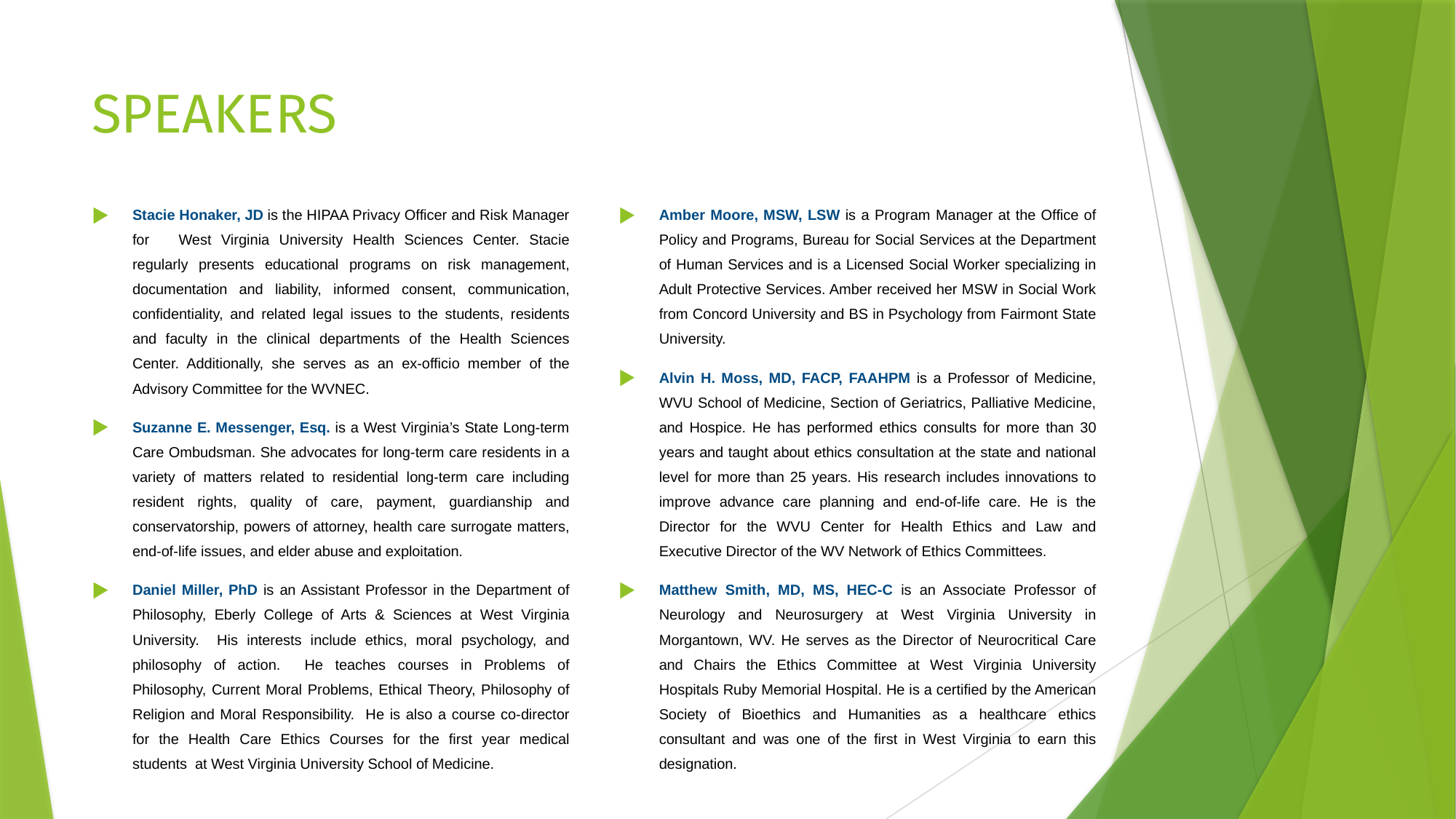

# SPEAKERS
Stacie Honaker, JD is the HIPAA Privacy Officer and Risk Manager for   West Virginia University Health Sciences Center. Stacie regularly presents educational programs on risk management, documentation and liability, informed consent, communication, confidentiality, and related legal issues to the students, residents and faculty in the clinical departments of the Health Sciences Center. Additionally, she serves as an ex-officio member of the Advisory Committee for the WVNEC.
Suzanne E. Messenger, Esq. is a West Virginia’s State Long-term Care Ombudsman. She advocates for long-term care residents in a variety of matters related to residential long-term care including resident rights, quality of care, payment, guardianship and conservatorship, powers of attorney, health care surrogate matters, end-of-life issues, and elder abuse and exploitation.
Daniel Miller, PhD is an Assistant Professor in the Department of Philosophy, Eberly College of Arts & Sciences at West Virginia University.  His interests include ethics, moral psychology, and philosophy of action.  He teaches courses in Problems of Philosophy, Current Moral Problems, Ethical Theory, Philosophy of Religion and Moral Responsibility.  He is also a course co-director for the Health Care Ethics Courses for the first year medical students  at West Virginia University School of Medicine.

Amber Moore, MSW, LSW is a Program Manager at the Office of Policy and Programs, Bureau for Social Services at the Department of Human Services and is a Licensed Social Worker specializing in Adult Protective Services. Amber received her MSW in Social Work from Concord University and BS in Psychology from Fairmont State University.
Alvin H. Moss, MD, FACP, FAAHPM is a Professor of Medicine, WVU School of Medicine, Section of Geriatrics, Palliative Medicine, and Hospice. He has performed ethics consults for more than 30 years and taught about ethics consultation at the state and national level for more than 25 years. His research includes innovations to improve advance care planning and end-of-life care. He is the Director for the WVU Center for Health Ethics and Law and Executive Director of the WV Network of Ethics Committees.
Matthew Smith, MD, MS, HEC-C is an Associate Professor of Neurology and Neurosurgery at West Virginia University in Morgantown, WV. He serves as the Director of Neurocritical Care and Chairs the Ethics Committee at West Virginia University Hospitals Ruby Memorial Hospital. He is a certified by the American Society of Bioethics and Humanities as a healthcare ethics consultant and was one of the first in West Virginia to earn this designation.